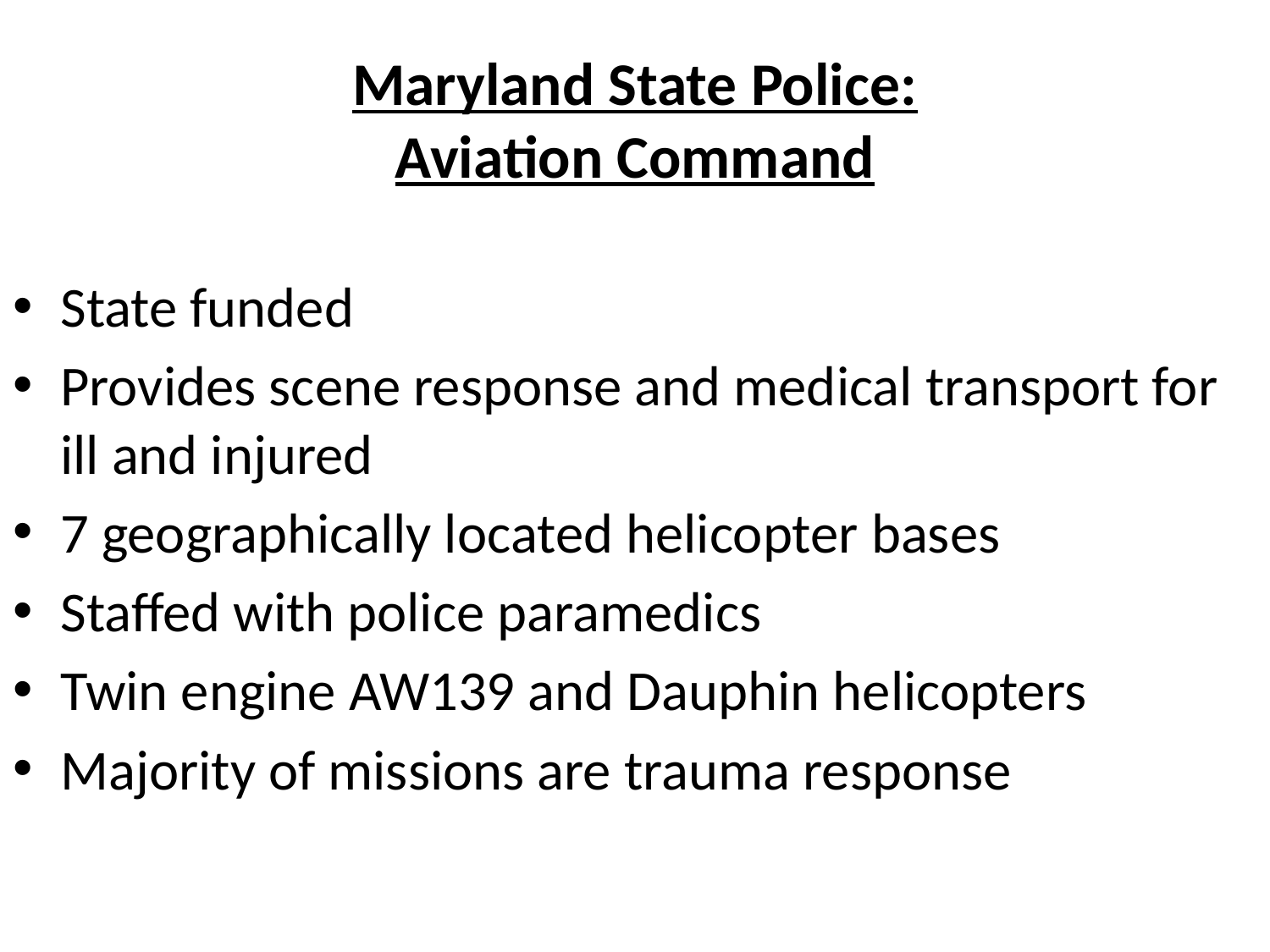

# Maryland State Police: Aviation Command
State funded
Provides scene response and medical transport for ill and injured
7 geographically located helicopter bases
Staffed with police paramedics
Twin engine AW139 and Dauphin helicopters
Majority of missions are trauma response